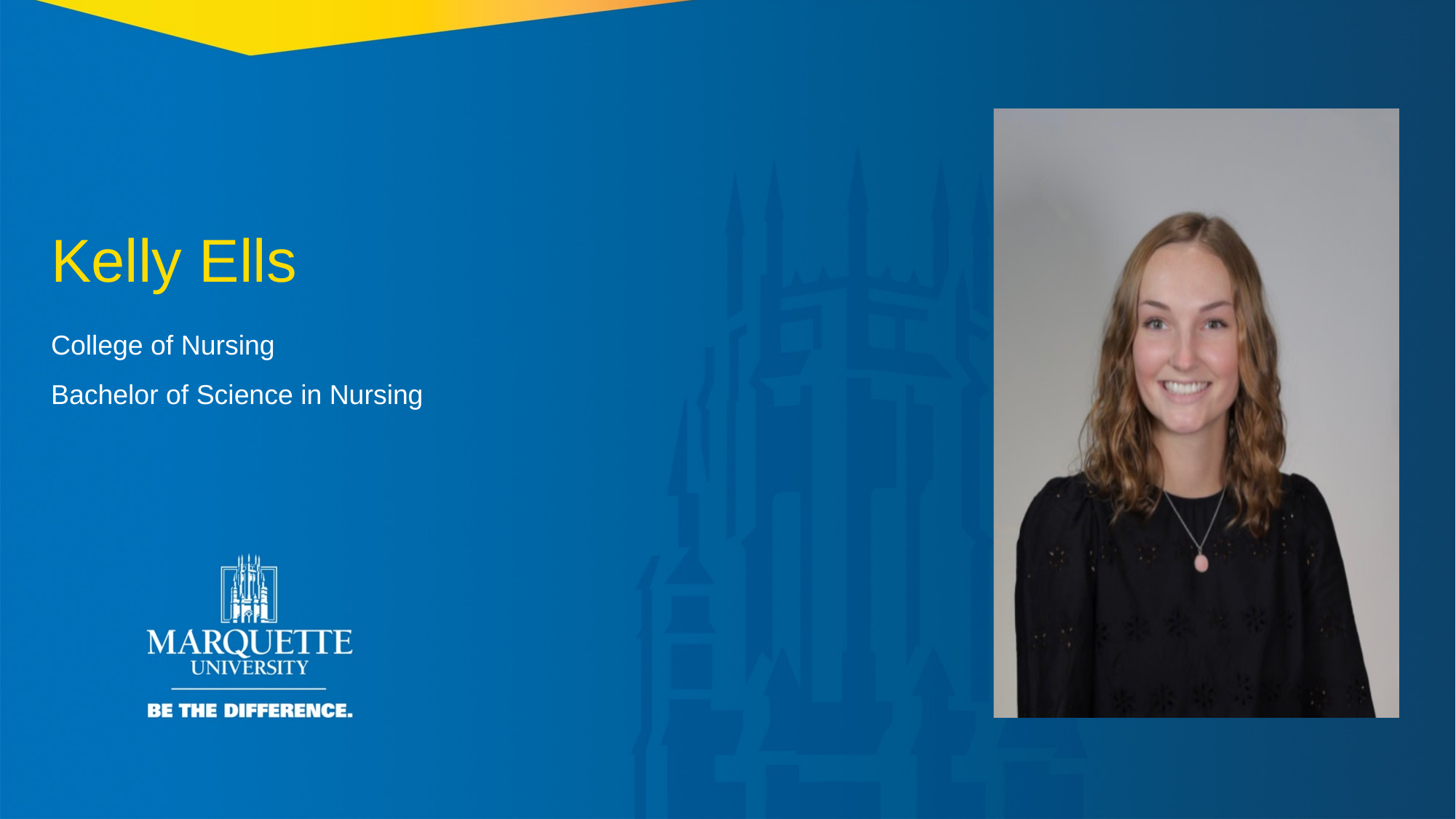

Kelly Ells
College of Nursing
Bachelor of Science in Nursing